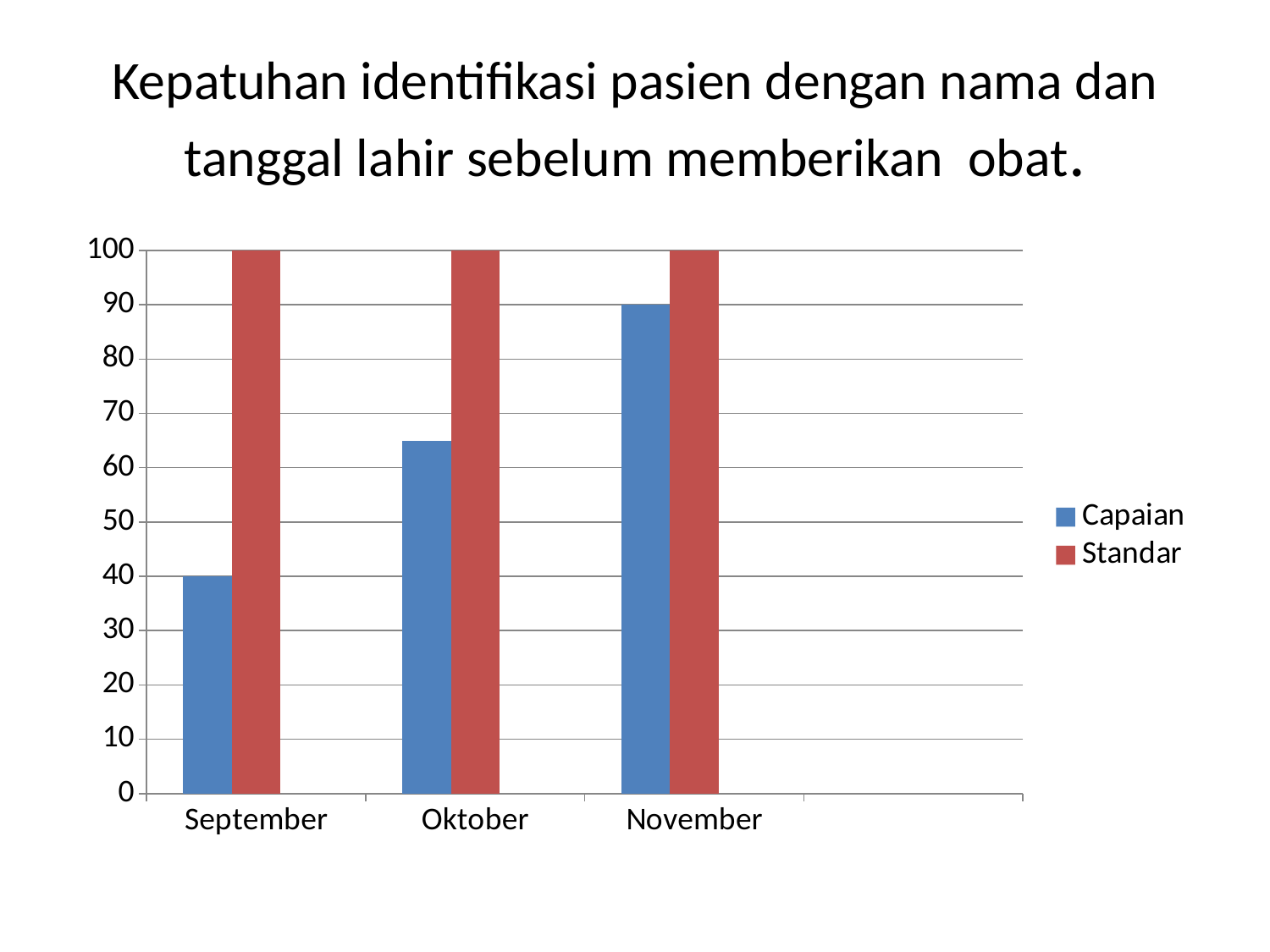

# Kepatuhan identifikasi pasien dengan nama dan tanggal lahir sebelum memberikan  obat.

### Chart

| Category | Capaian | Standar | Column1 |
|---|---|---|---|
| September | 40.0 | 100.0 | None |
| Oktober | 65.0 | 100.0 | None |
| November | 90.0 | 100.0 | None |